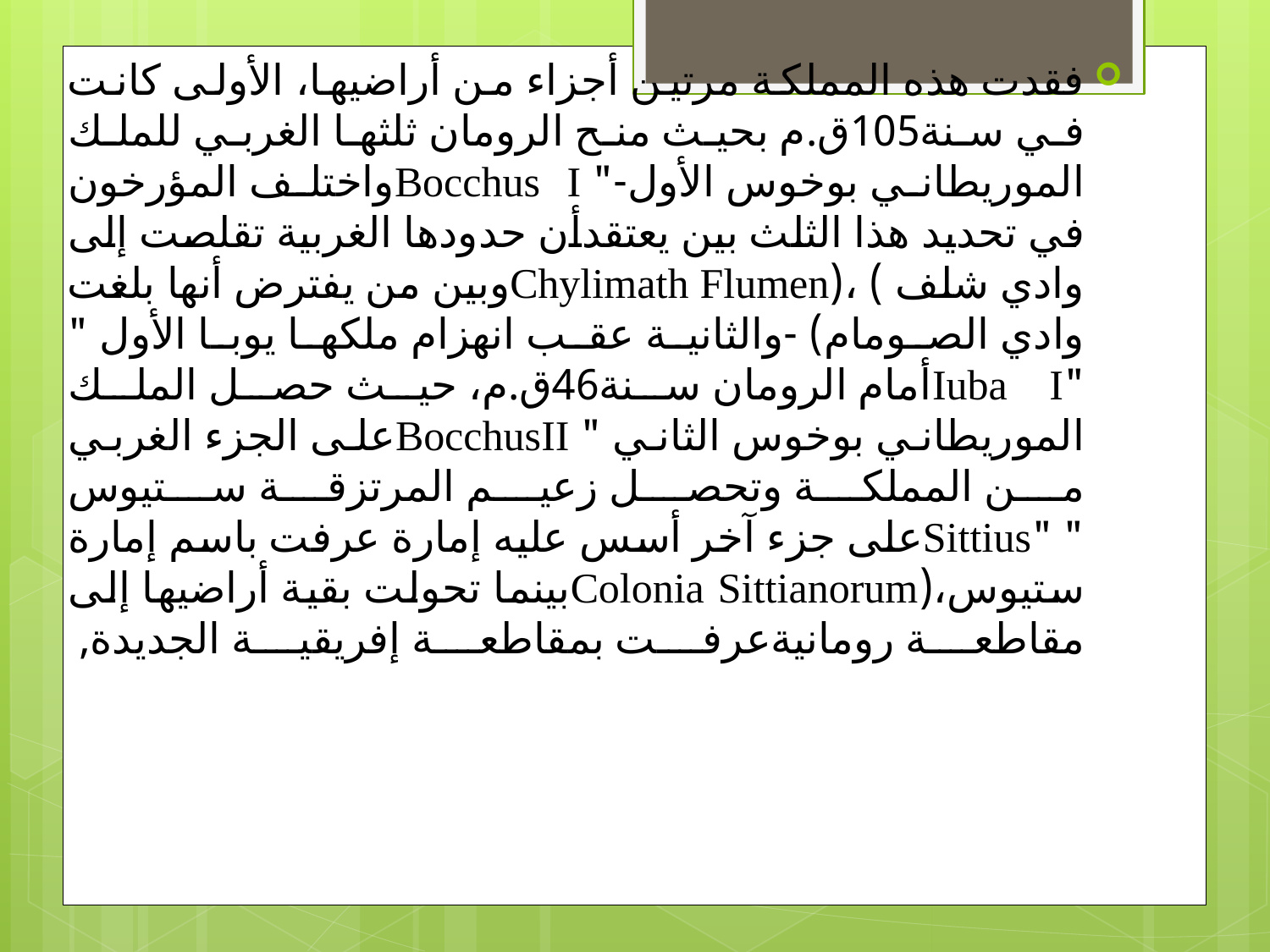

فقدت هذه المملكة مرتين أجزاء من أراضيها، الأولى كانت في سنة105ق.م بحيث منح الرومان ثلثها الغربي للملك الموريطاني بوخوس الأول-" Bocchus Iواختلف المؤرخون في تحديد هذا الثلث بين يعتقدأن حدودها الغربية تقلصت إلى وادي شلف ) ،(Chylimath Flumenوبين من يفترض أنها بلغت وادي الصومام) -والثانية عقب انهزام ملكها يوبا الأول " "Iuba Iأمام الرومان سنة46ق.م، حيث حصل الملك الموريطاني بوخوس الثاني " BocchusIIعلى الجزء الغربي من المملكة وتحصل زعيم المرتزقة ستيوس
" "Sittiusعلى جزء آخر أسس عليه إمارة عرفت باسم إمارة ستيوس،(Colonia Sittianorumبينما تحولت بقية أراضيها إلى مقاطعة رومانيةعرفت بمقاطعة إفريقية الجديدة,